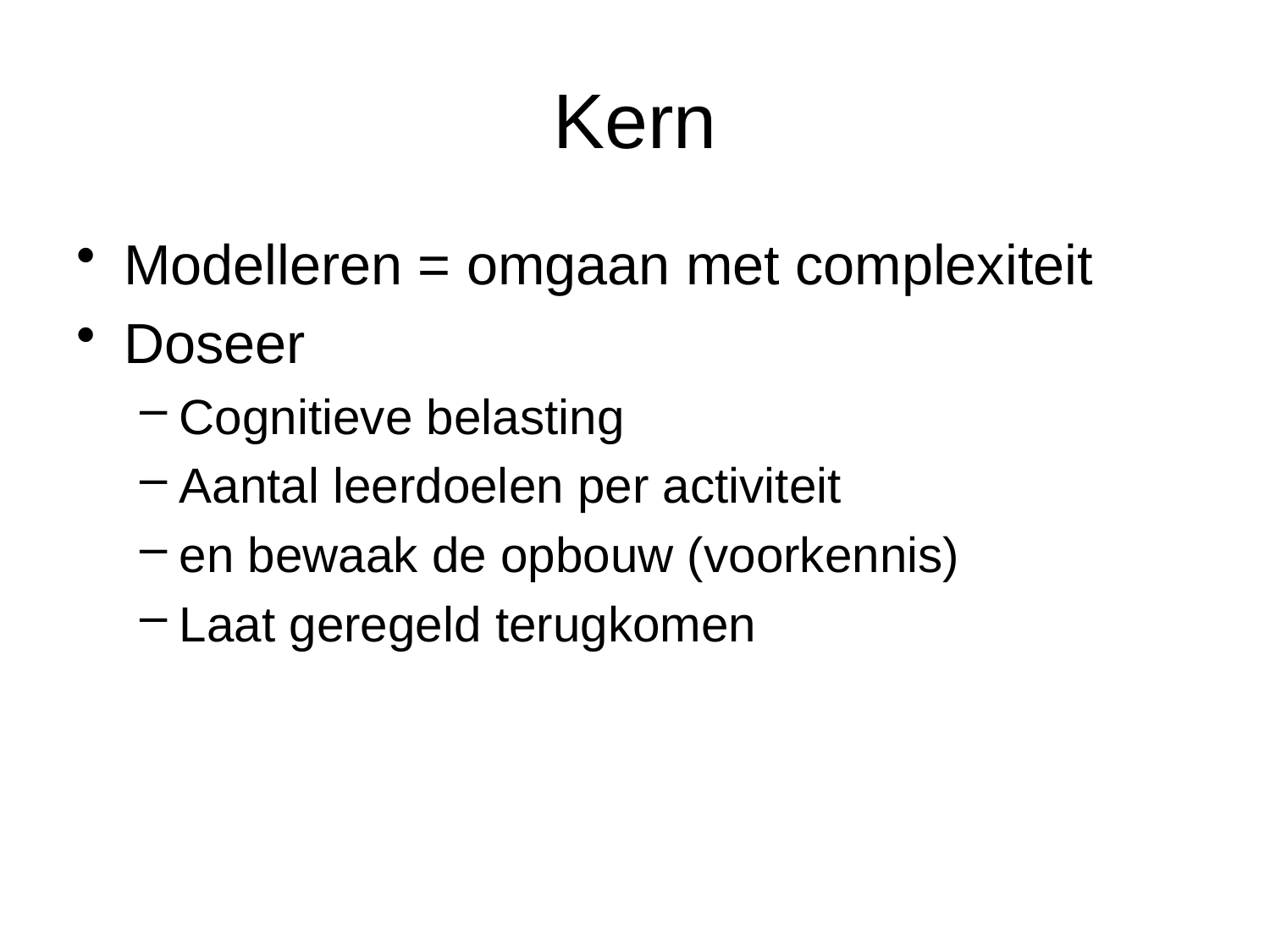

# Kern
Modelleren = omgaan met complexiteit
Doseer
Cognitieve belasting
Aantal leerdoelen per activiteit
en bewaak de opbouw (voorkennis)
Laat geregeld terugkomen